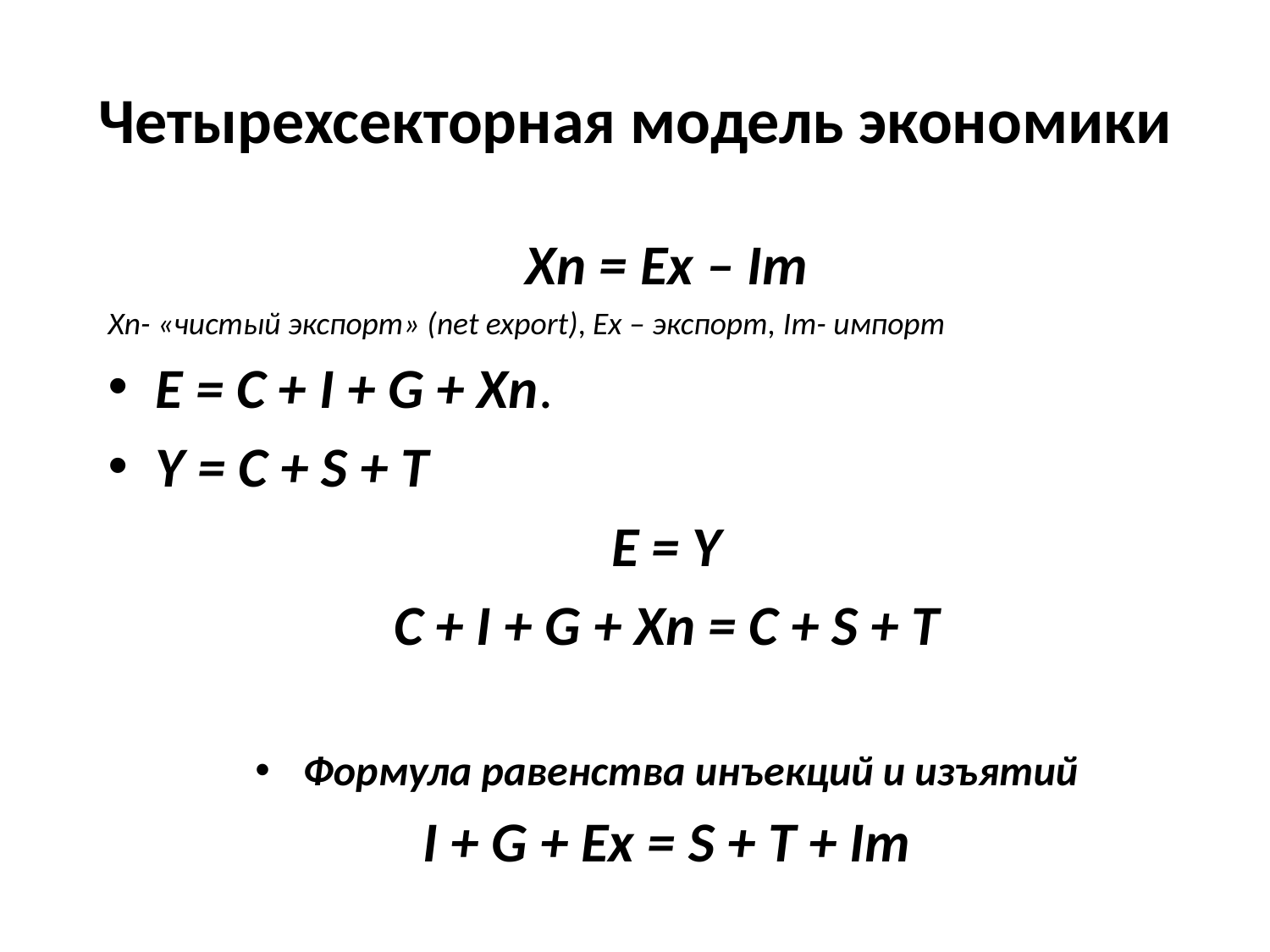

# Четырехсекторная модель экономики
Хn = Ex – Im
Xn- «чистый экспорт» (net export), Ex – экспорт, Im- импорт
Е = C + I + G + Xn.
Y = C + S + T
Е = Y
C + I + G + Xn = C + S + T

Формула равенства инъекций и изъятий
I + G + Ex = S + T + Im